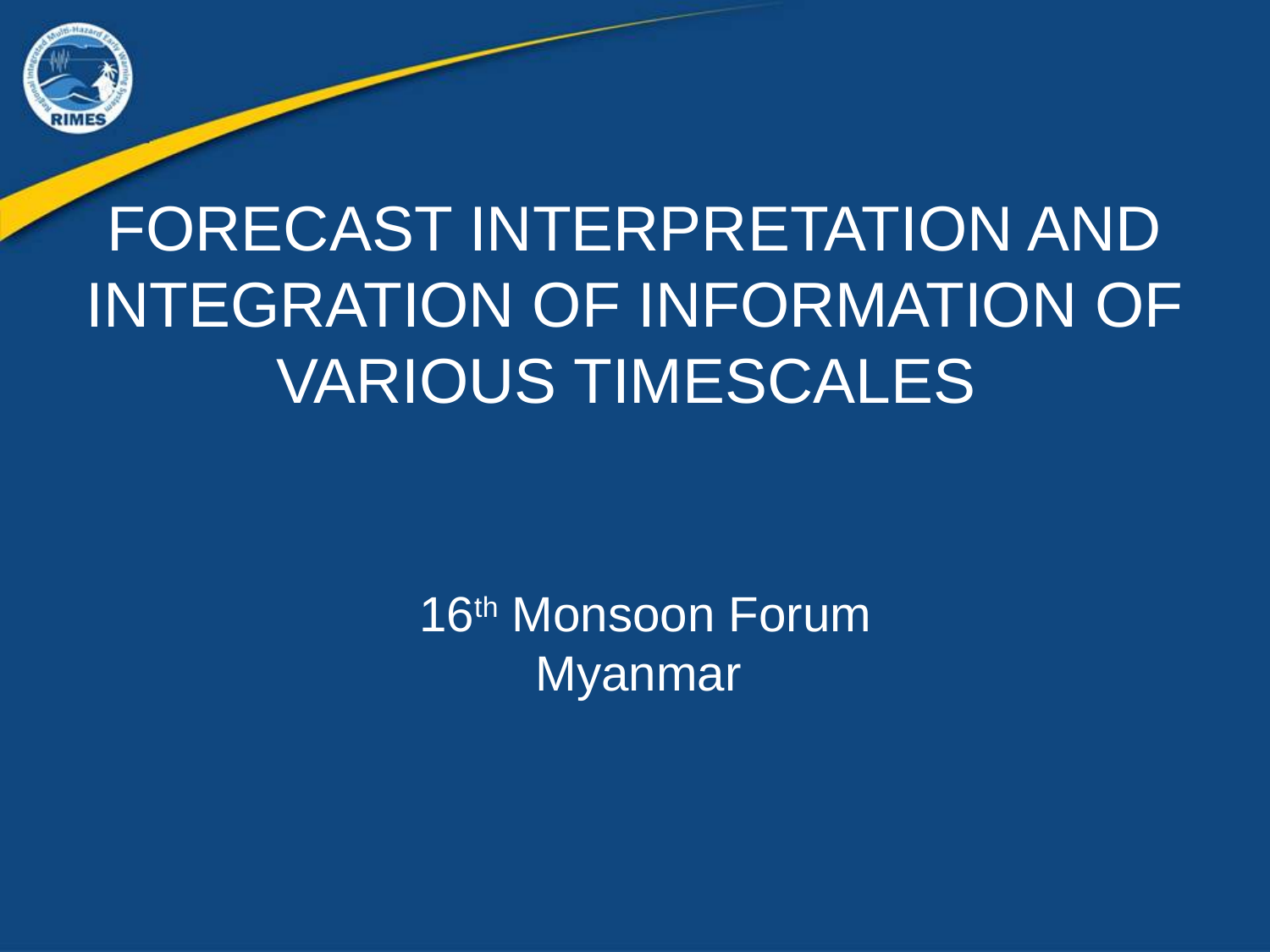

# FORECAST INTERPRETATION AND INTEGRATION OF INFORMATION OF VARIOUS TIMESCALES
16th Monsoon Forum
Myanmar